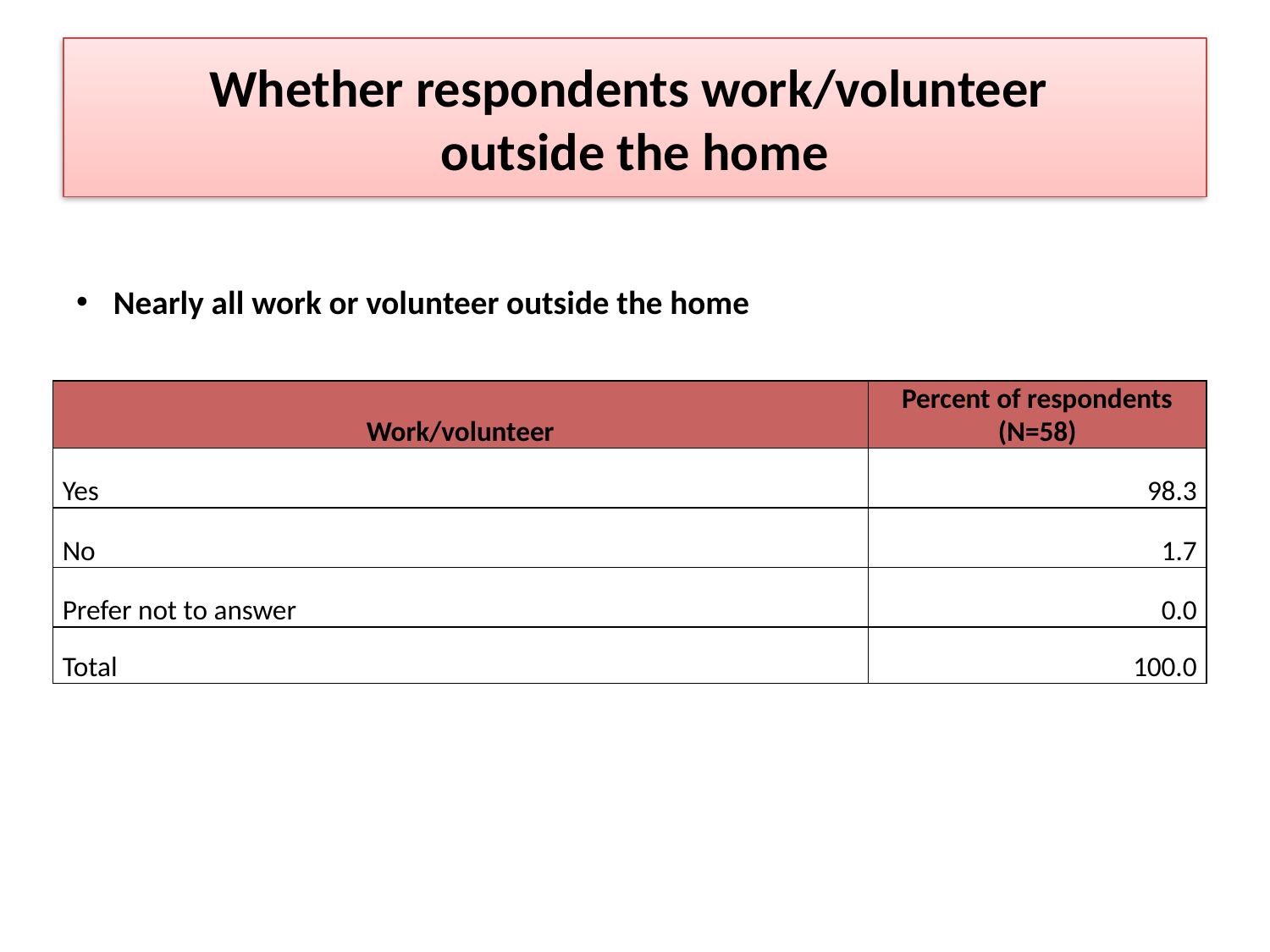

# Whether respondents work/volunteer outside the home
Nearly all work or volunteer outside the home
| Work/volunteer | Percent of respondents (N=58) |
| --- | --- |
| Yes | 98.3 |
| No | 1.7 |
| Prefer not to answer | 0.0 |
| Total | 100.0 |